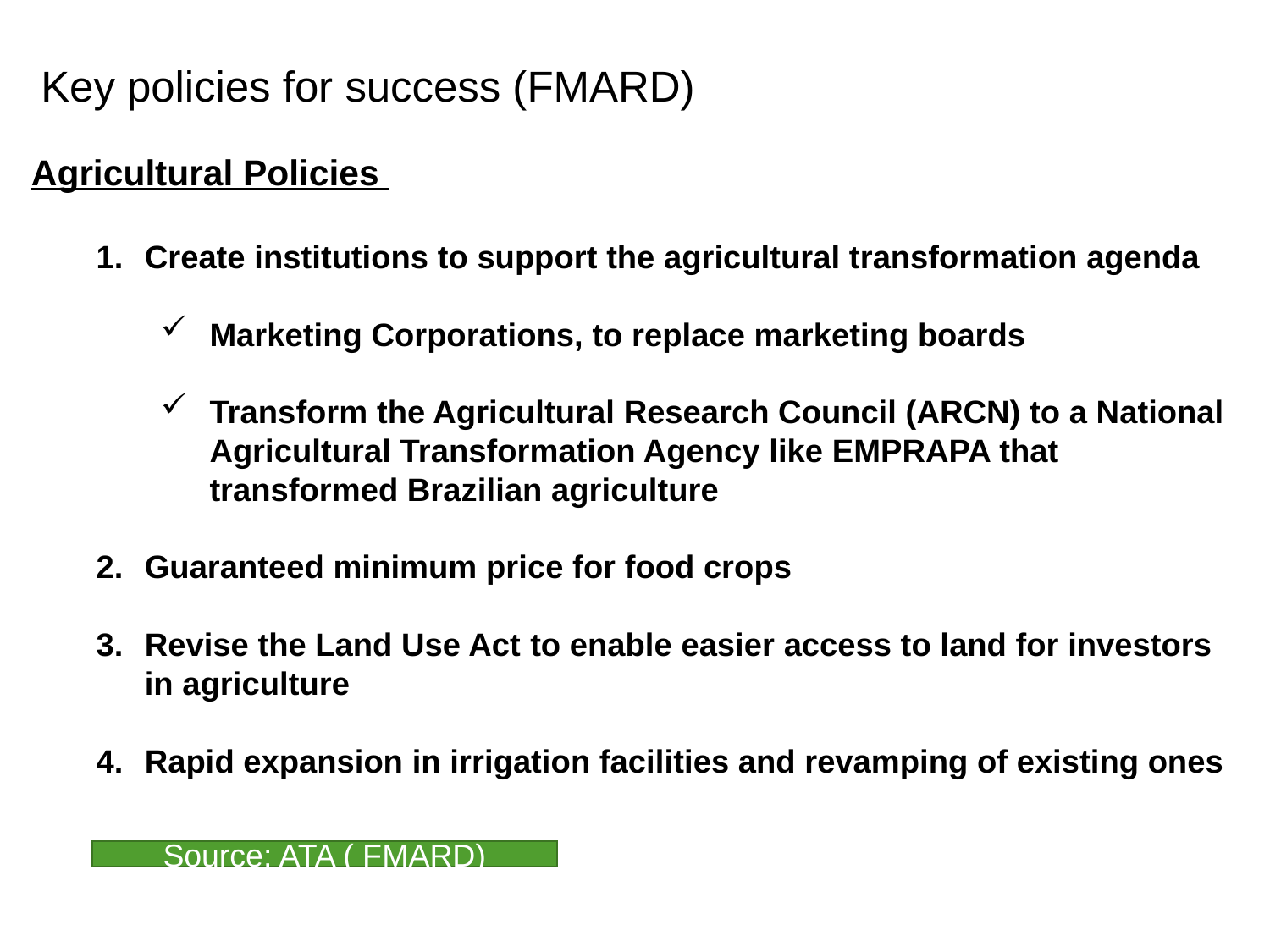

# Key policies for success (FMARD)
Agricultural Policies

Create institutions to support the agricultural transformation agenda

Marketing Corporations, to replace marketing boards

Transform the Agricultural Research Council (ARCN) to a National Agricultural Transformation Agency like EMPRAPA that transformed Brazilian agriculture

Guaranteed minimum price for food crops

Revise the Land Use Act to enable easier access to land for investors in agriculture

Rapid expansion in irrigation facilities and revamping of existing ones

Source: ATA ( FMARD)
9